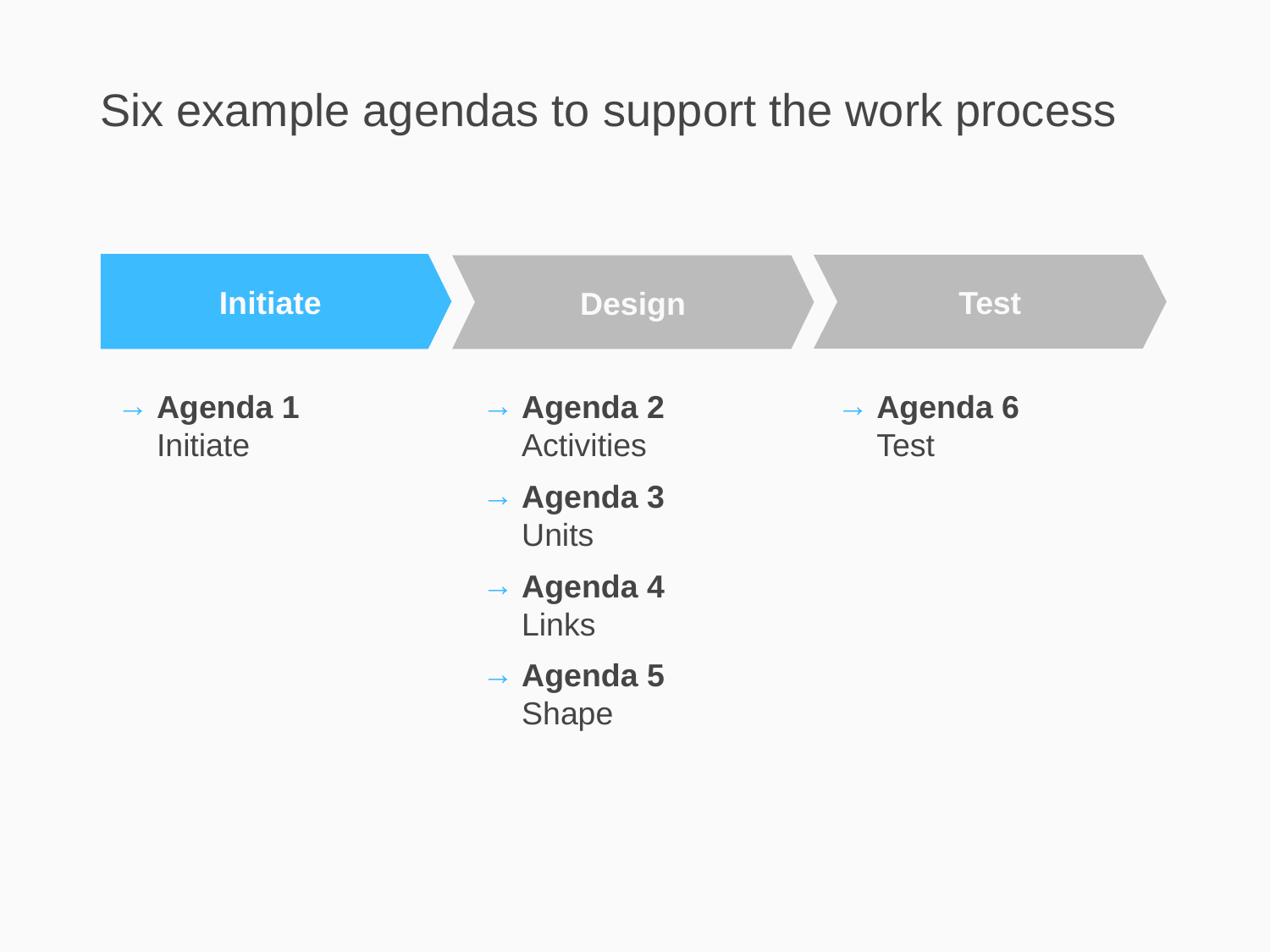

# Six example agendas to support the work process
Initiate
Test
Design
Agenda 1
Initiate
Agenda 2
Activities
Agenda 3
Units
Agenda 4
Links
Agenda 5
Shape
Agenda 6
Test